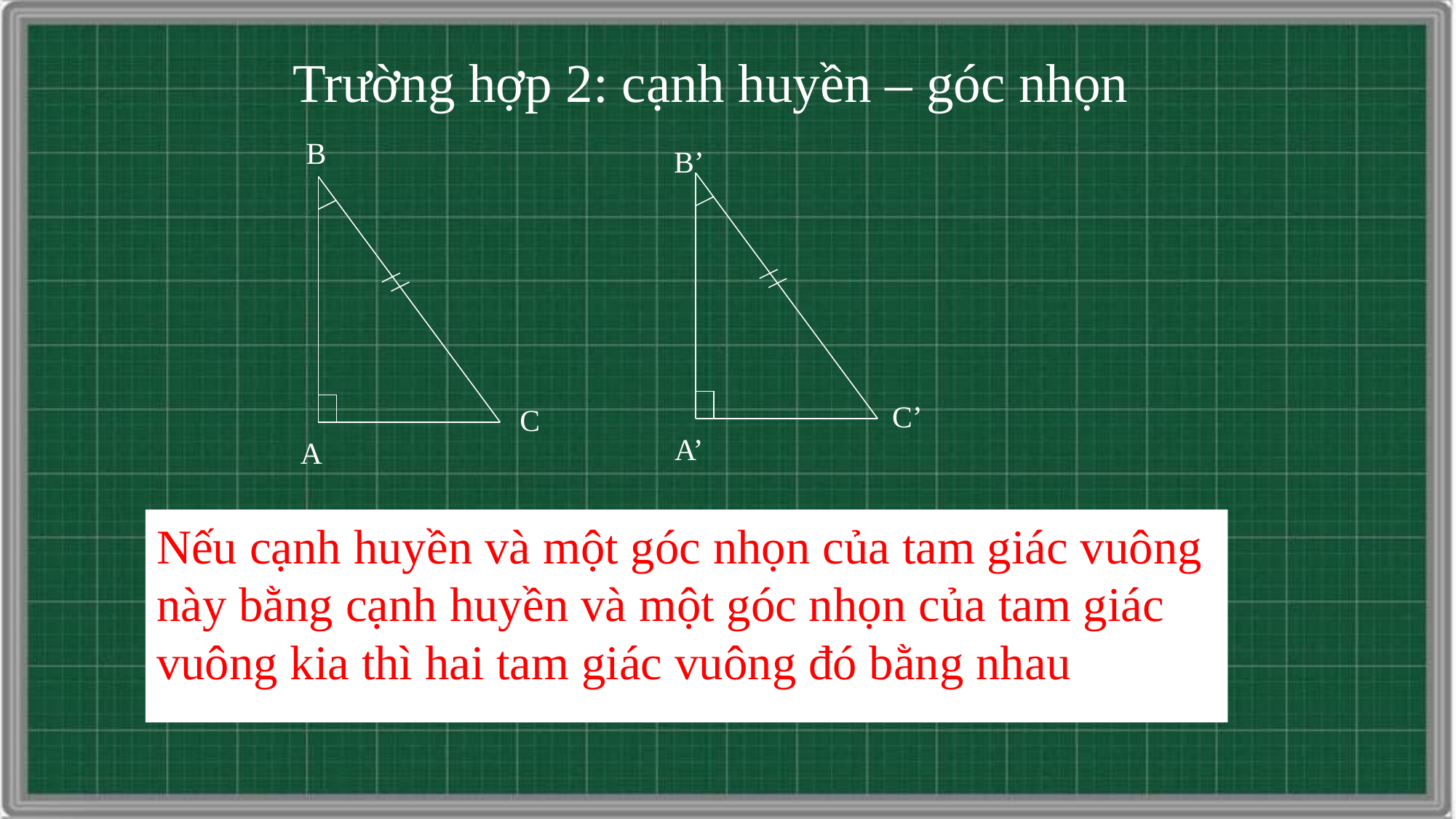

Trường hợp 2: cạnh huyền – góc nhọn
B
B’
C’
C
A’
# A
Nếu cạnh huyền và một góc nhọn của tam giác vuông này bằng cạnh huyền và một góc nhọn của tam giác vuông kia thì hai tam giác vuông đó bằng nhau